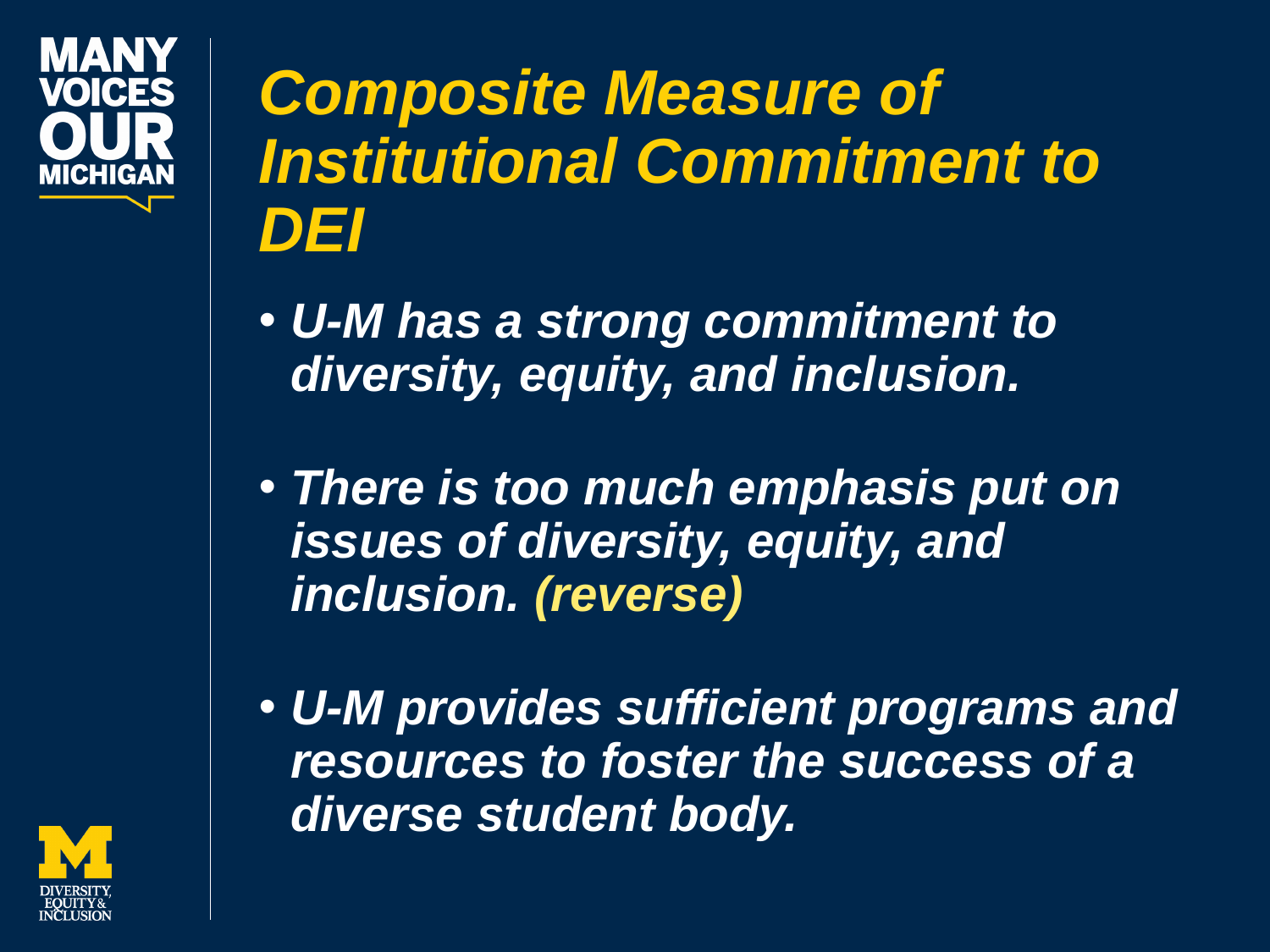

# Composite Measure of Institutional Commitment to DEI
U-M has a strong commitment to diversity, equity, and inclusion.
There is too much emphasis put on issues of diversity, equity, and inclusion. (reverse)
U-M provides sufficient programs and resources to foster the success of a diverse student body.